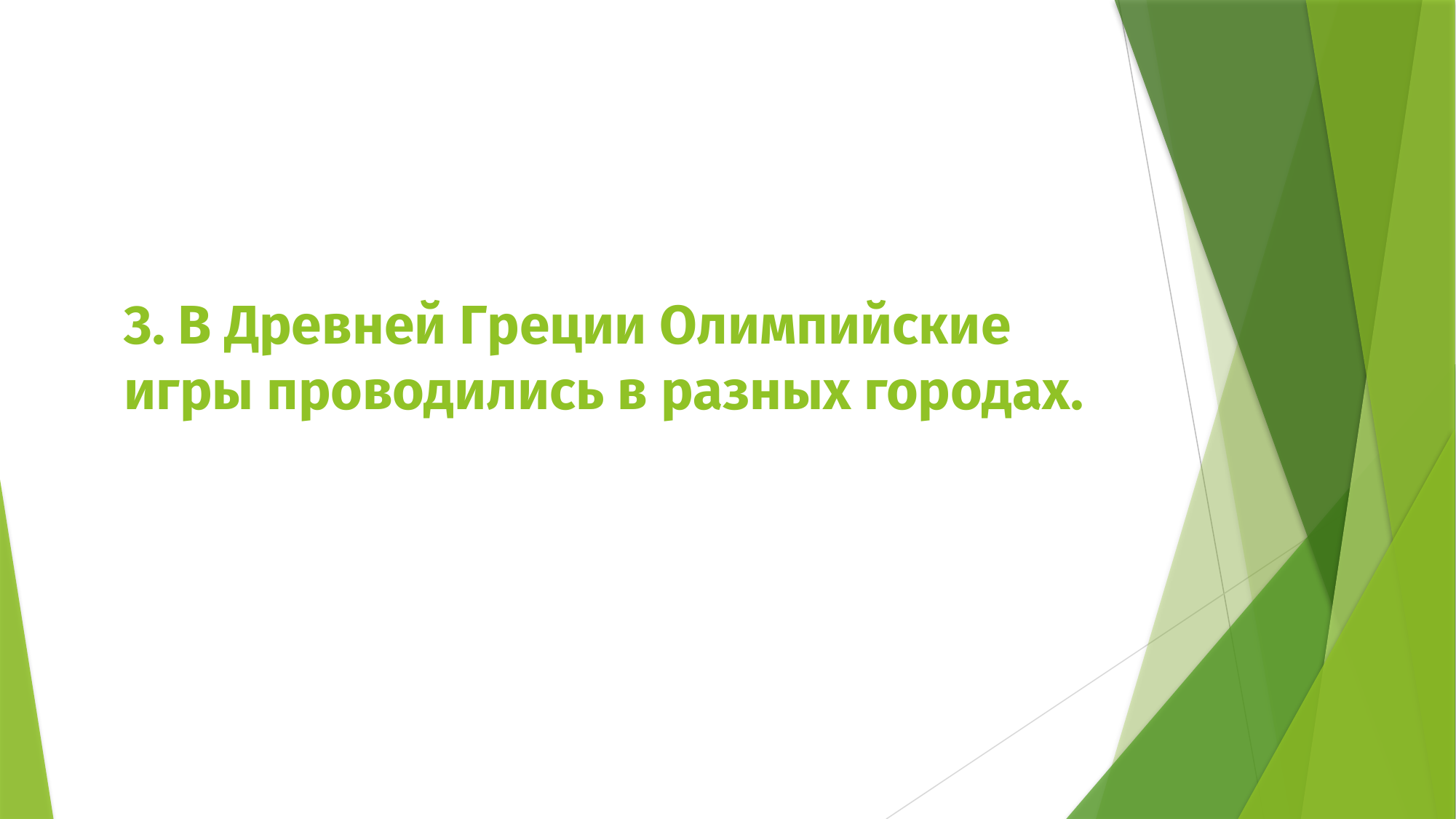

# 3. В Древней Греции Олимпийские игры проводились в разных городах.